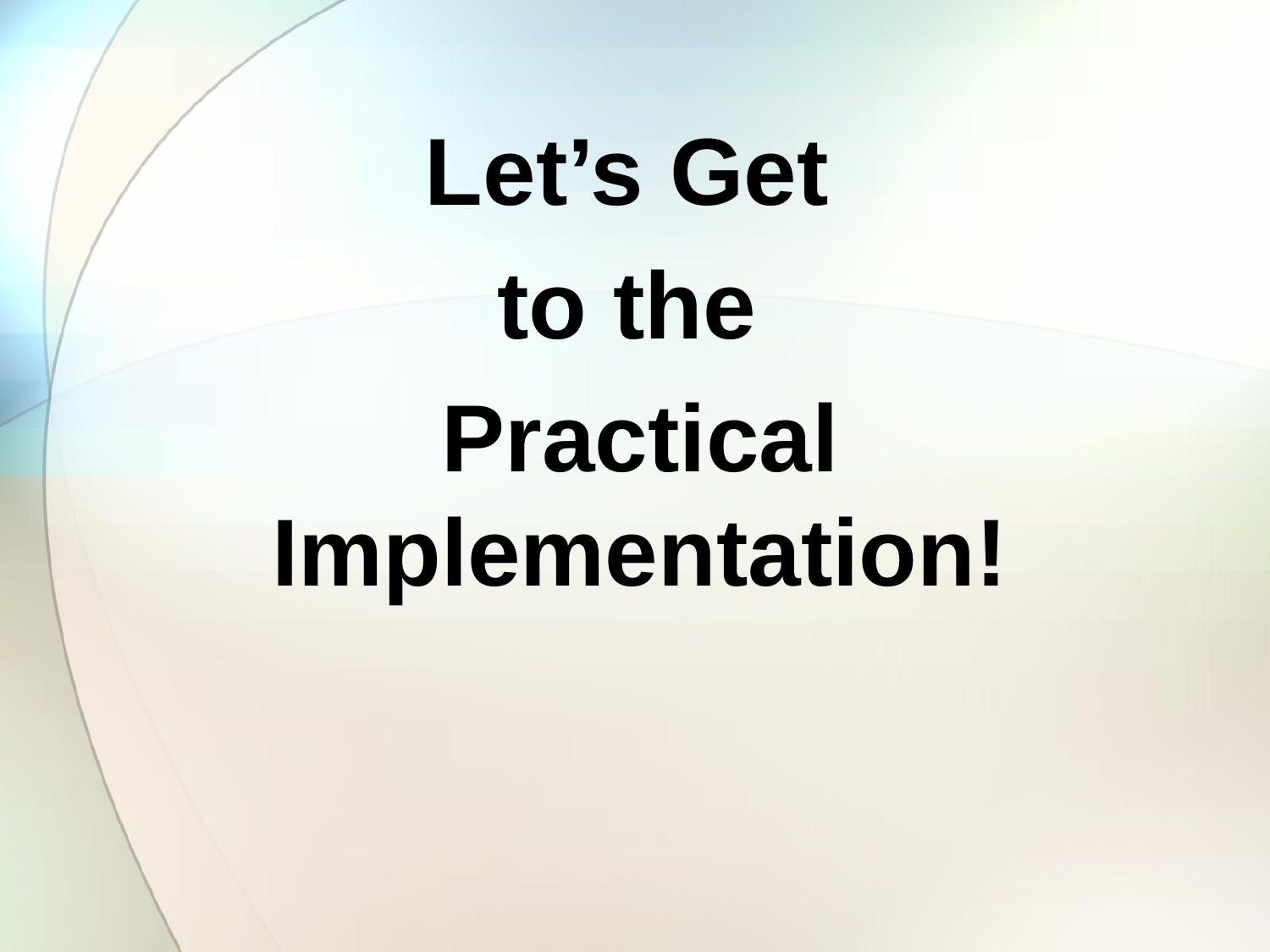

Let’s Get
to the
Practical Implementation!
#